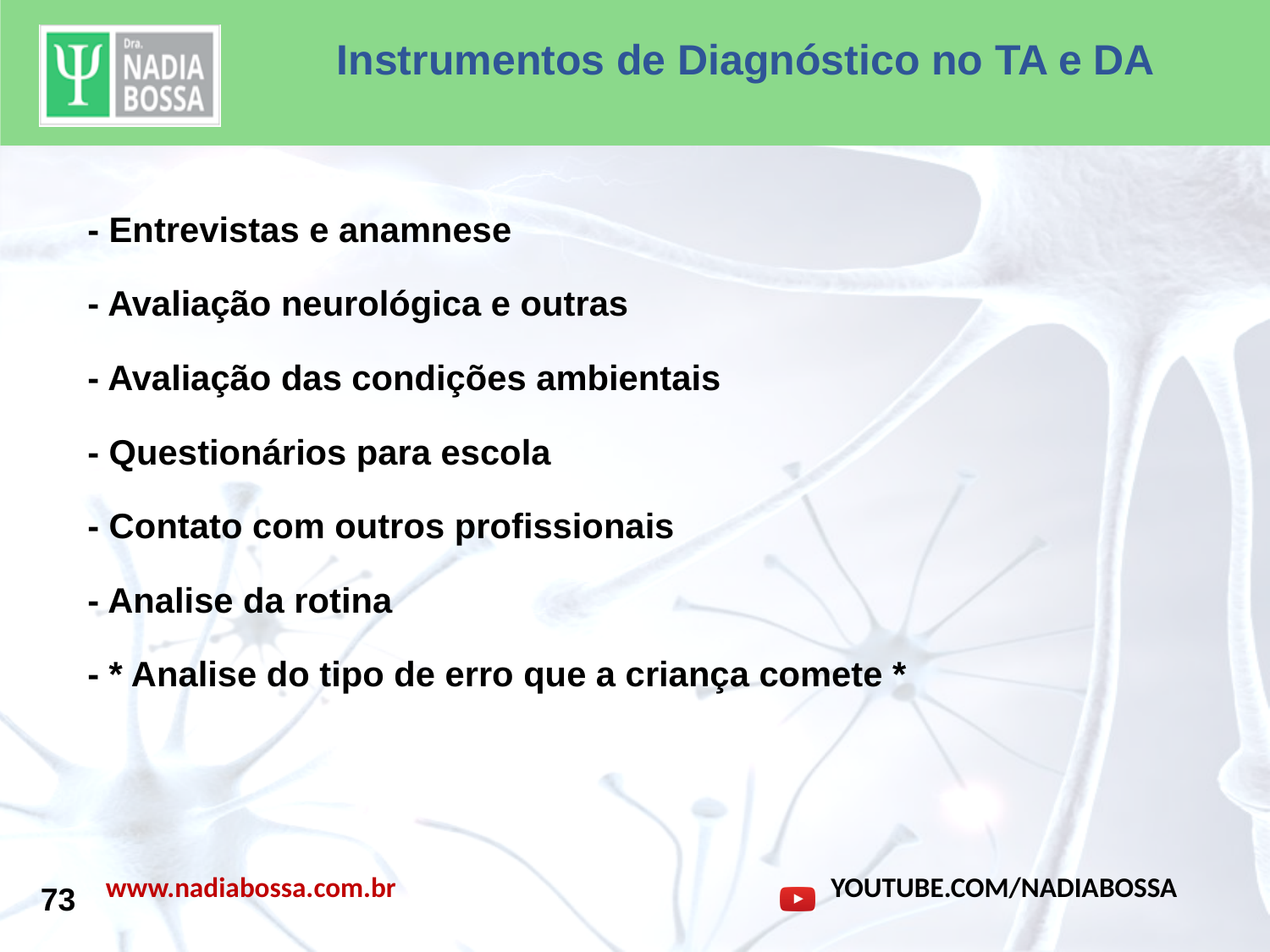

Instrumentos de Diagnóstico no TA e DA

- Entrevistas e anamnese
- Avaliação neurológica e outras
- Avaliação das condições ambientais
- Questionários para escola
- Contato com outros profissionais
- Analise da rotina
- * Analise do tipo de erro que a criança comete *
73